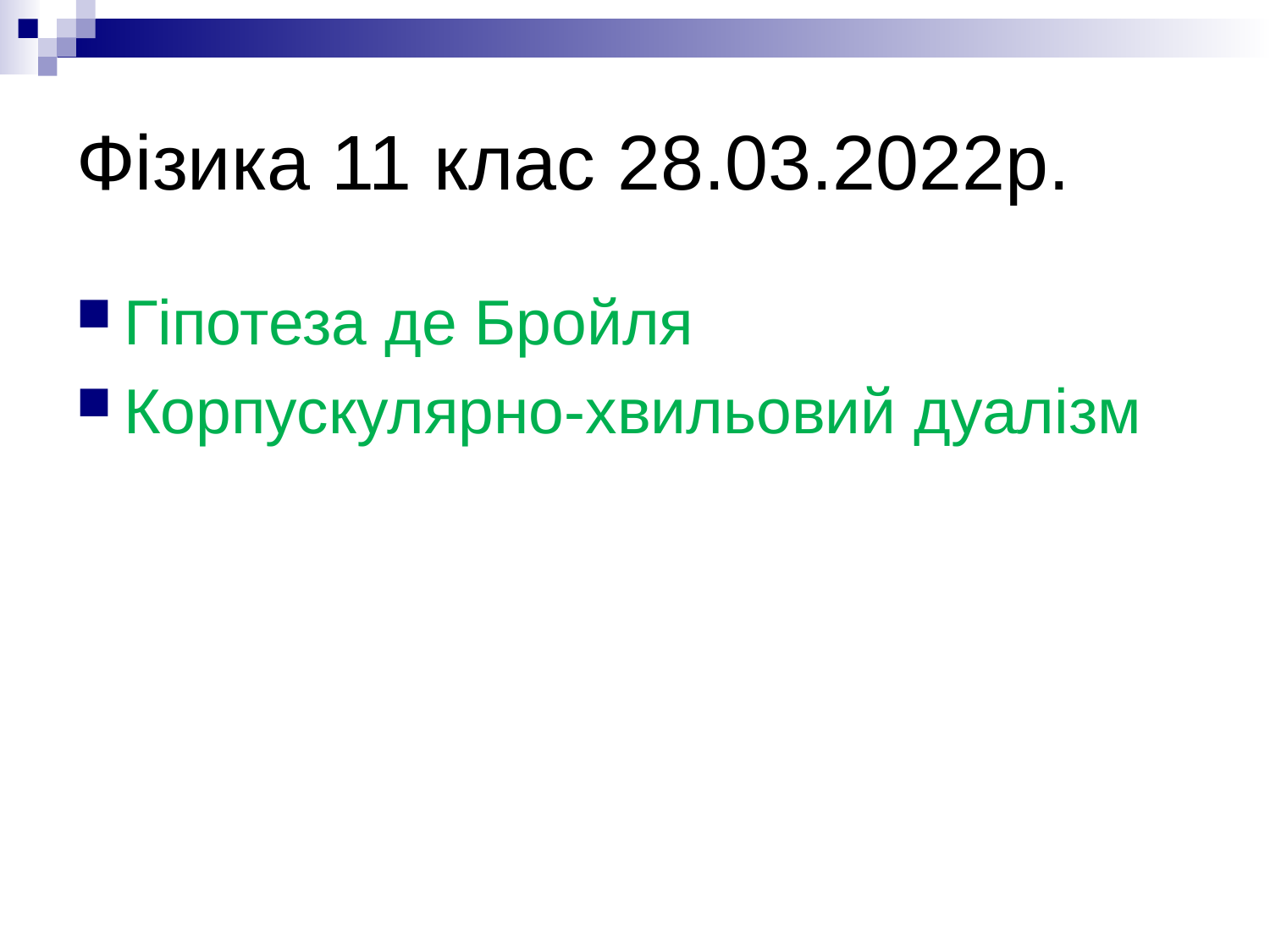

# Фізика 11 клас 28.03.2022р.
Гіпотеза де Бройля
Корпускулярно-хвильовий дуалізм